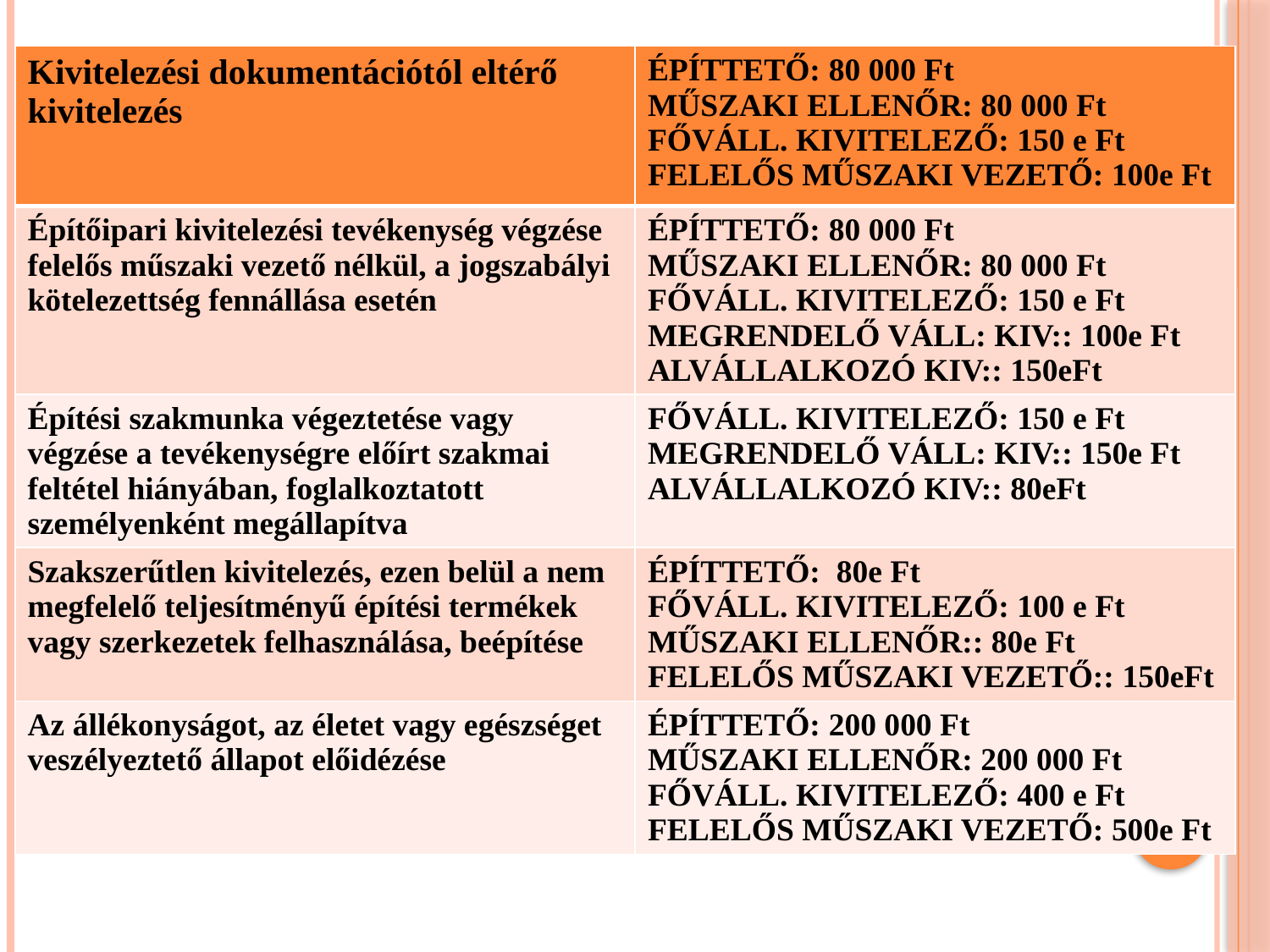

| Kivitelezési dokumentációtól eltérő kivitelezés | ÉPÍTTETŐ: 80 000 Ft MŰSZAKI ELLENŐR: 80 000 Ft FŐVÁLL. KIVITELEZŐ: 150 e Ft FELELŐS MŰSZAKI VEZETŐ: 100e Ft |
| --- | --- |
| Építőipari kivitelezési tevékenység végzése felelős műszaki vezető nélkül, a jogszabályi kötelezettség fennállása esetén | ÉPÍTTETŐ: 80 000 Ft MŰSZAKI ELLENŐR: 80 000 Ft FŐVÁLL. KIVITELEZŐ: 150 e Ft MEGRENDELŐ VÁLL: KIV:: 100e Ft ALVÁLLALKOZÓ KIV:: 150eFt |
| Építési szakmunka végeztetése vagy végzése a tevékenységre előírt szakmai feltétel hiányában, foglalkoztatott személyenként megállapítva | FŐVÁLL. KIVITELEZŐ: 150 e Ft MEGRENDELŐ VÁLL: KIV:: 150e Ft ALVÁLLALKOZÓ KIV:: 80eFt |
| Szakszerűtlen kivitelezés, ezen belül a nem megfelelő teljesítményű építési termékek vagy szerkezetek felhasználása, beépítése | ÉPÍTTETŐ: 80e Ft FŐVÁLL. KIVITELEZŐ: 100 e Ft MŰSZAKI ELLENŐR:: 80e Ft FELELŐS MŰSZAKI VEZETŐ:: 150eFt |
| Az állékonyságot, az életet vagy egészséget veszélyeztető állapot előidézése | ÉPÍTTETŐ: 200 000 Ft MŰSZAKI ELLENŐR: 200 000 Ft FŐVÁLL. KIVITELEZŐ: 400 e Ft FELELŐS MŰSZAKI VEZETŐ: 500e Ft |